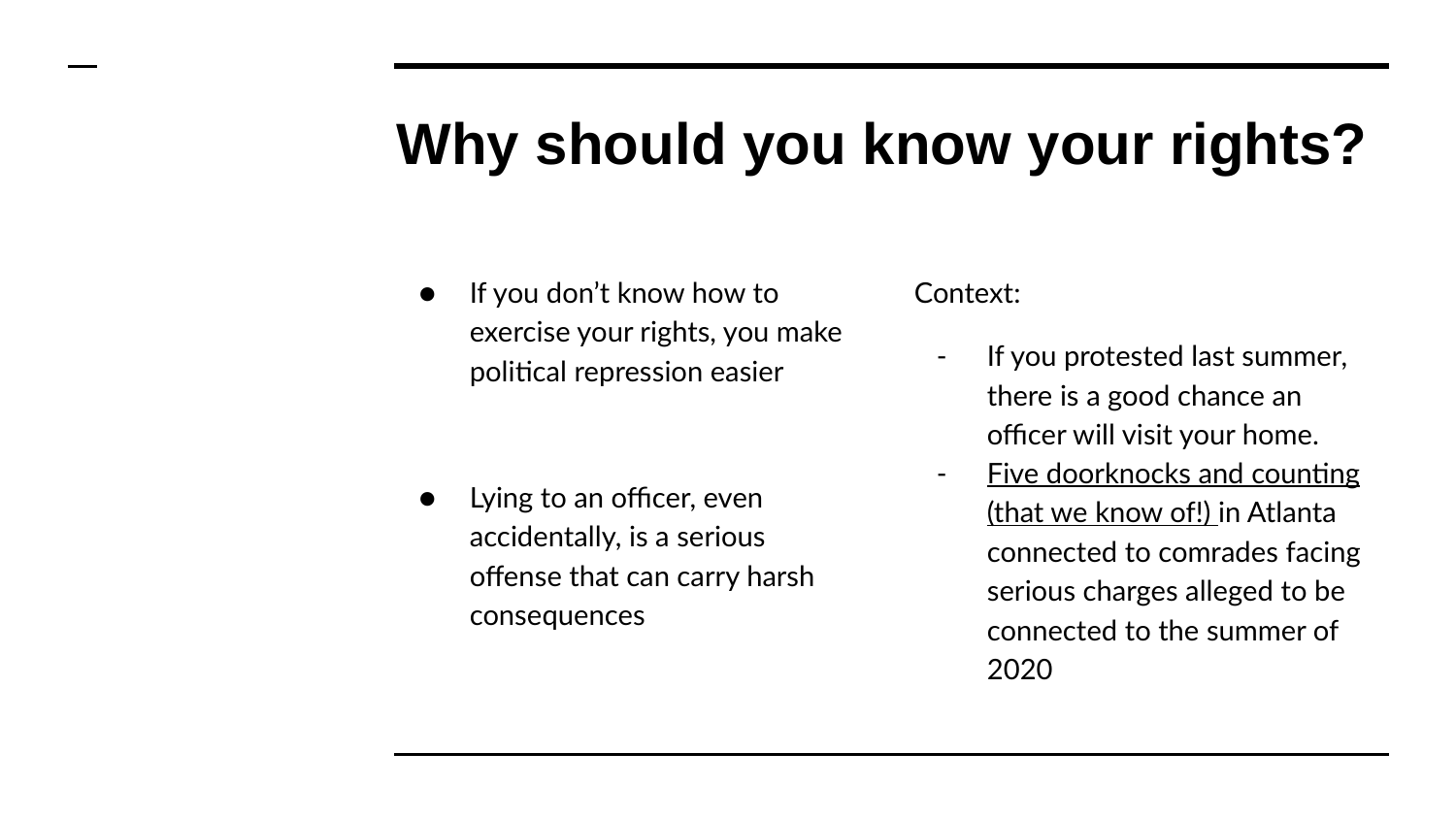

# Why should you know your rights?
If you don’t know how to exercise your rights, you make political repression easier

Lying to an officer, even accidentally, is a serious offense that can carry harsh consequences
Context:
If you protested last summer, there is a good chance an officer will visit your home.
Five doorknocks and counting (that we know of!) in Atlanta connected to comrades facing serious charges alleged to be connected to the summer of 2020